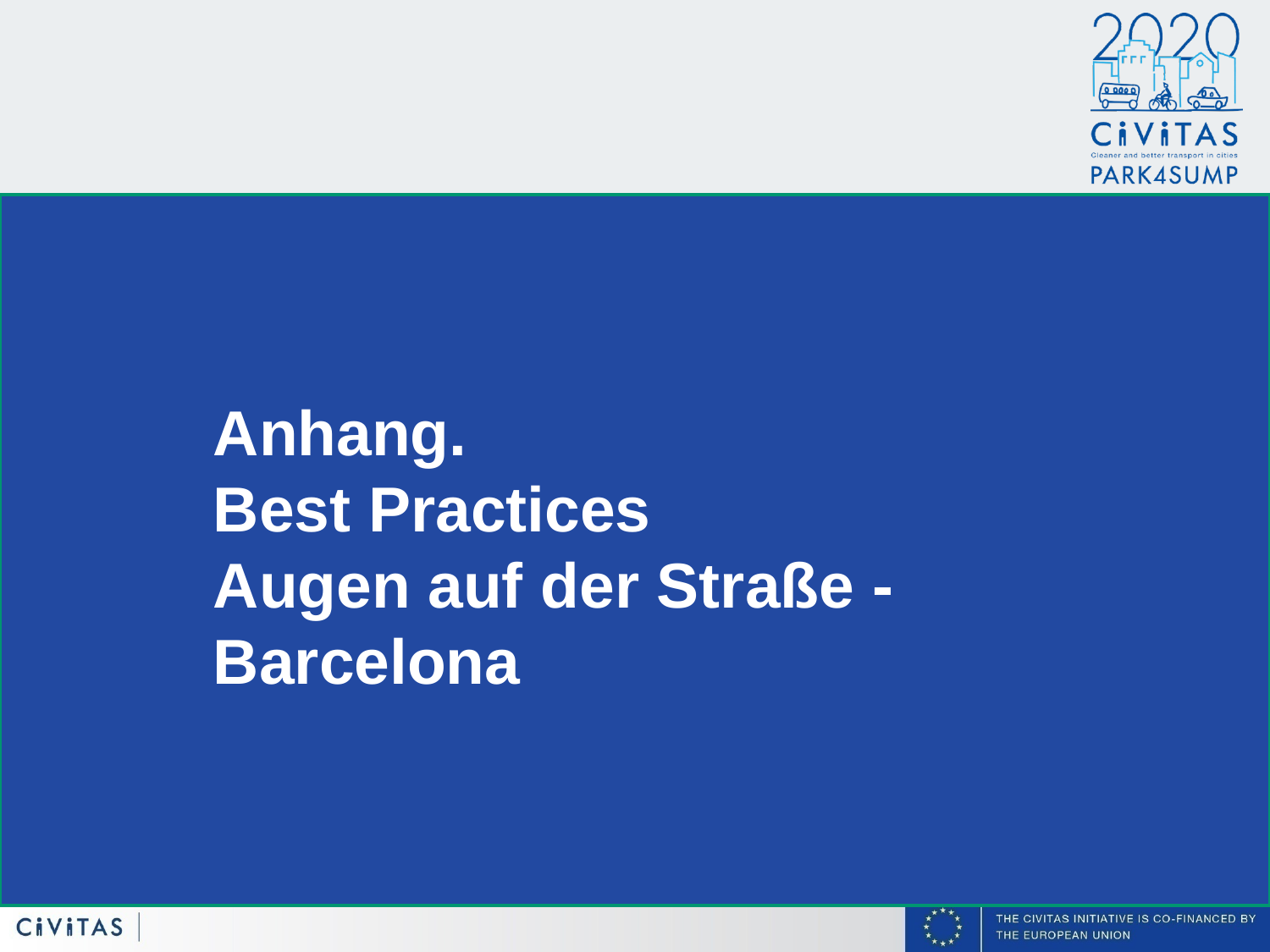

Anhang.
Best Practices
Augen auf der Straße - Barcelona